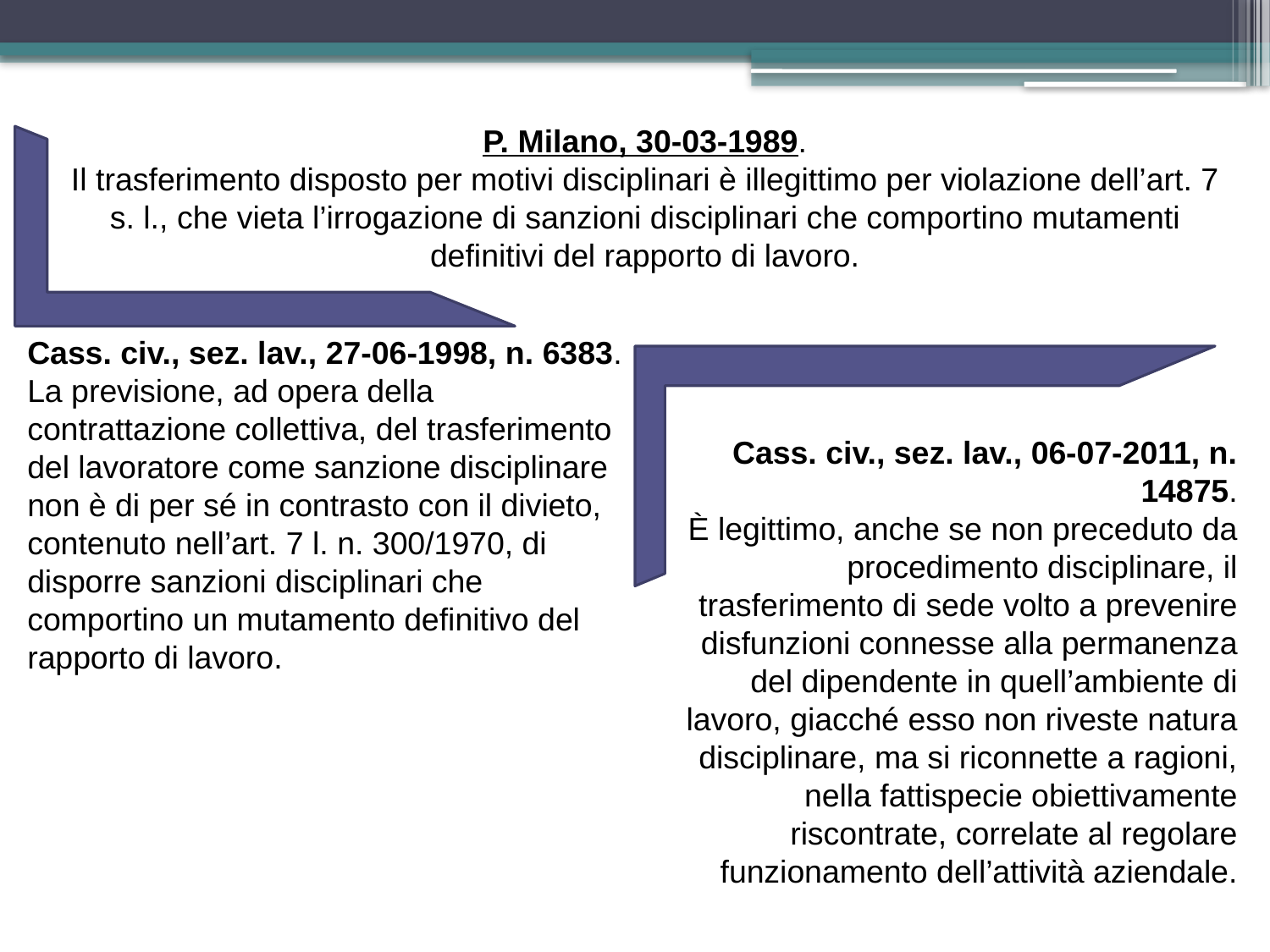

P. Milano, 30-03-1989.
Il trasferimento disposto per motivi disciplinari è illegittimo per violazione dell’art. 7 s. l., che vieta l’irrogazione di sanzioni disciplinari che comportino mutamenti definitivi del rapporto di lavoro.
Cass. civ., sez. lav., 27-06-1998, n. 6383.
La previsione, ad opera della contrattazione collettiva, del trasferimento del lavoratore come sanzione disciplinare non è di per sé in contrasto con il divieto, contenuto nell’art. 7 l. n. 300/1970, di disporre sanzioni disciplinari che comportino un mutamento definitivo del rapporto di lavoro.

Cass. civ., sez. lav., 06-07-2011, n. 14875.
È legittimo, anche se non preceduto da procedimento disciplinare, il trasferimento di sede volto a prevenire disfunzioni connesse alla permanenza del dipendente in quell’ambiente di lavoro, giacché esso non riveste natura disciplinare, ma si riconnette a ragioni, nella fattispecie obiettivamente riscontrate, correlate al regolare funzionamento dell’attività aziendale.